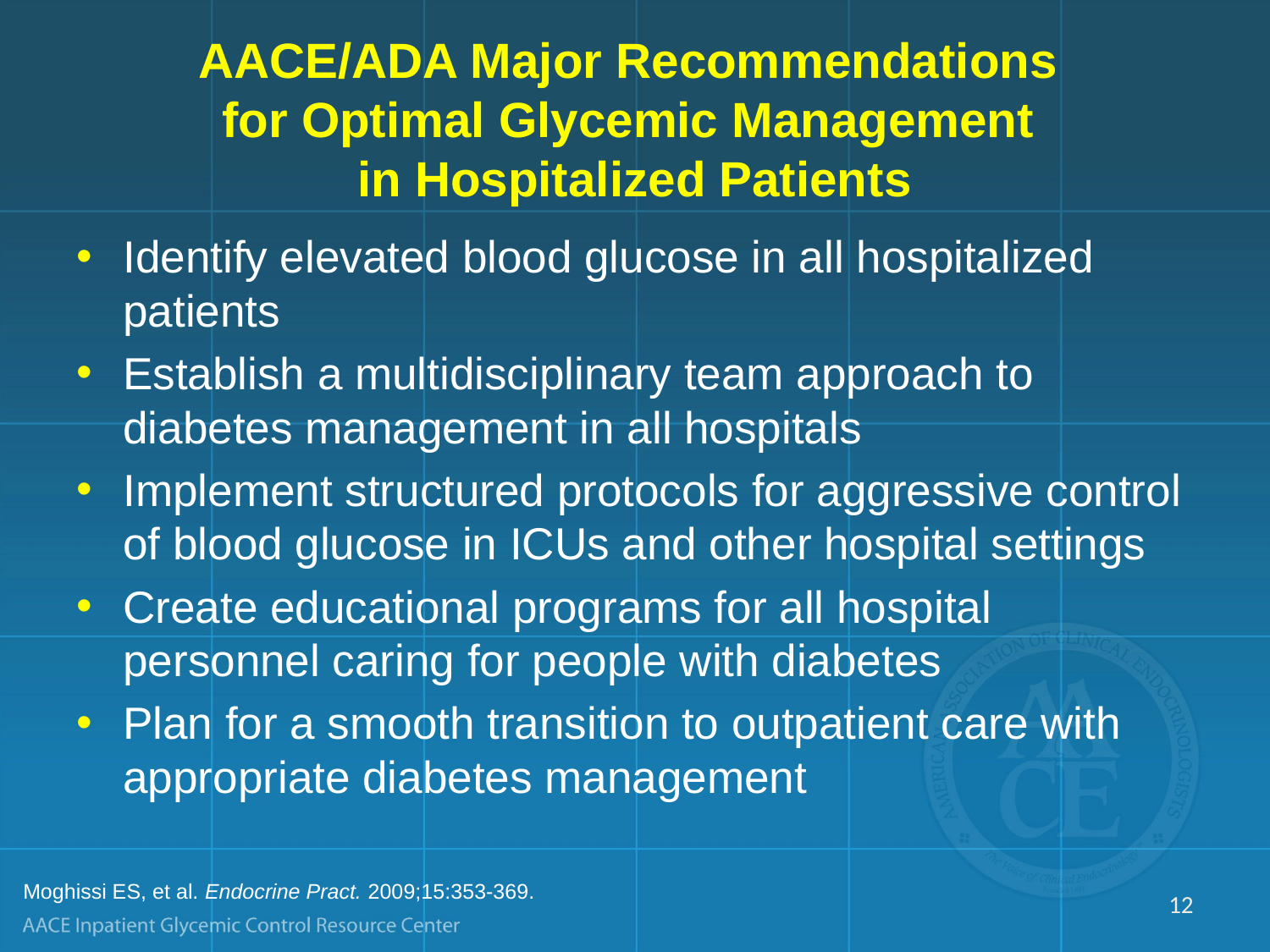

# AACE/ADA Major Recommendations for Optimal Glycemic Management in Hospitalized Patients
Identify elevated blood glucose in all hospitalized patients
Establish a multidisciplinary team approach to
diabetes management in all hospitals
Implement structured protocols for aggressive control of blood glucose in ICUs and other hospital settings
Create educational programs for all hospital personnel caring for people with diabetes
Plan for a smooth transition to outpatient care with appropriate diabetes management
Moghissi ES, et al. Endocrine Pract. 2009;15:353-369.
12